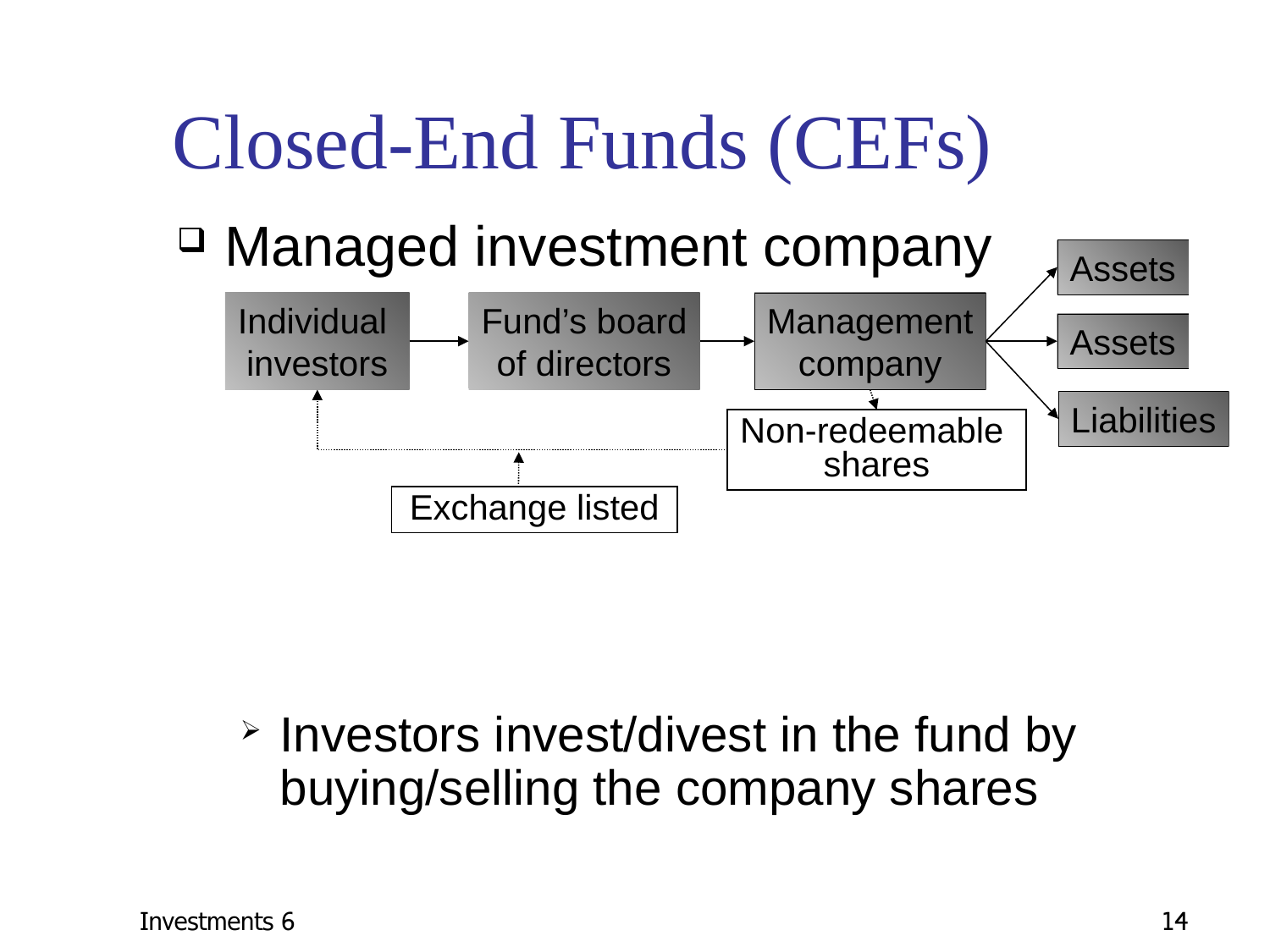

# Closed-End Funds (CEFs)
Managed investment company

Investors invest/divest in the fund by buying/selling the company shares
Assets
Individual
investors
Fund’s board
of directors
Management
company
Assets
Liabilities
Non-redeemable
shares

Exchange listed
Investments 6
14